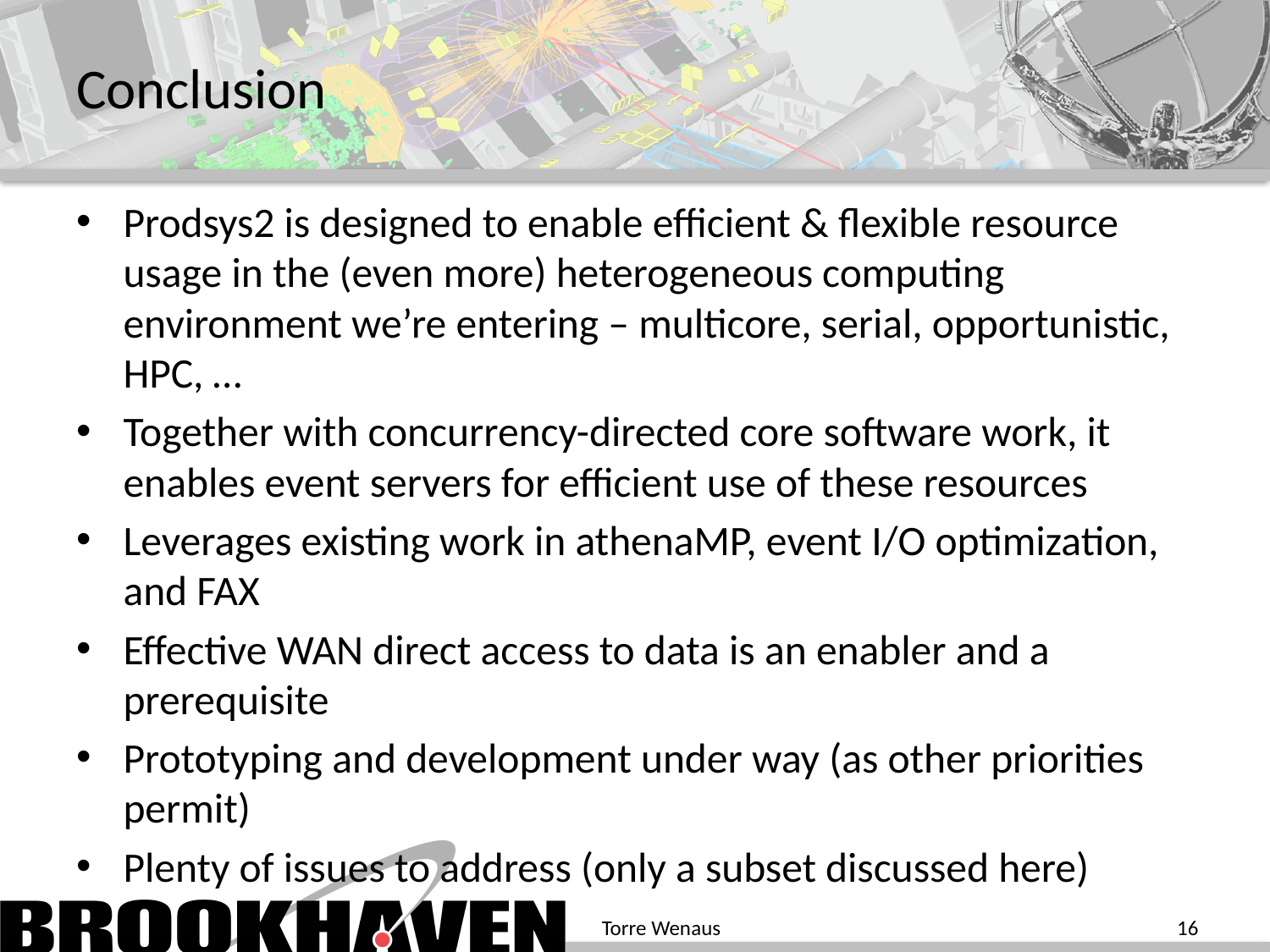

# Conclusion
Prodsys2 is designed to enable efficient & flexible resource usage in the (even more) heterogeneous computing environment we’re entering – multicore, serial, opportunistic, HPC, …
Together with concurrency-directed core software work, it enables event servers for efficient use of these resources
Leverages existing work in athenaMP, event I/O optimization, and FAX
Effective WAN direct access to data is an enabler and a prerequisite
Prototyping and development under way (as other priorities permit)
Plenty of issues to address (only a subset discussed here)
Torre Wenaus
16